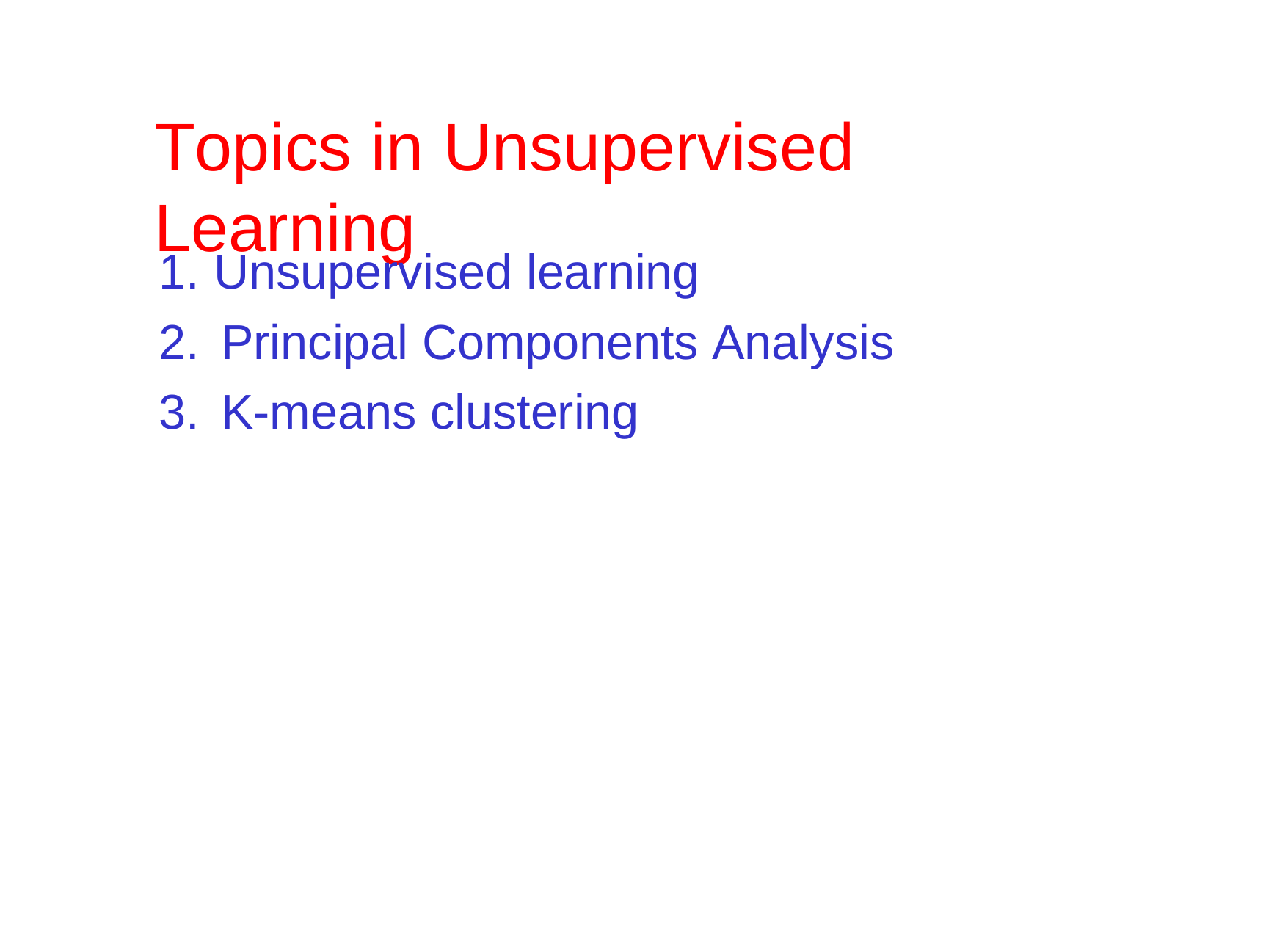

# Topics in	Unsupervised	Learning
Unsupervised learning
Principal Components Analysis
K-means clustering